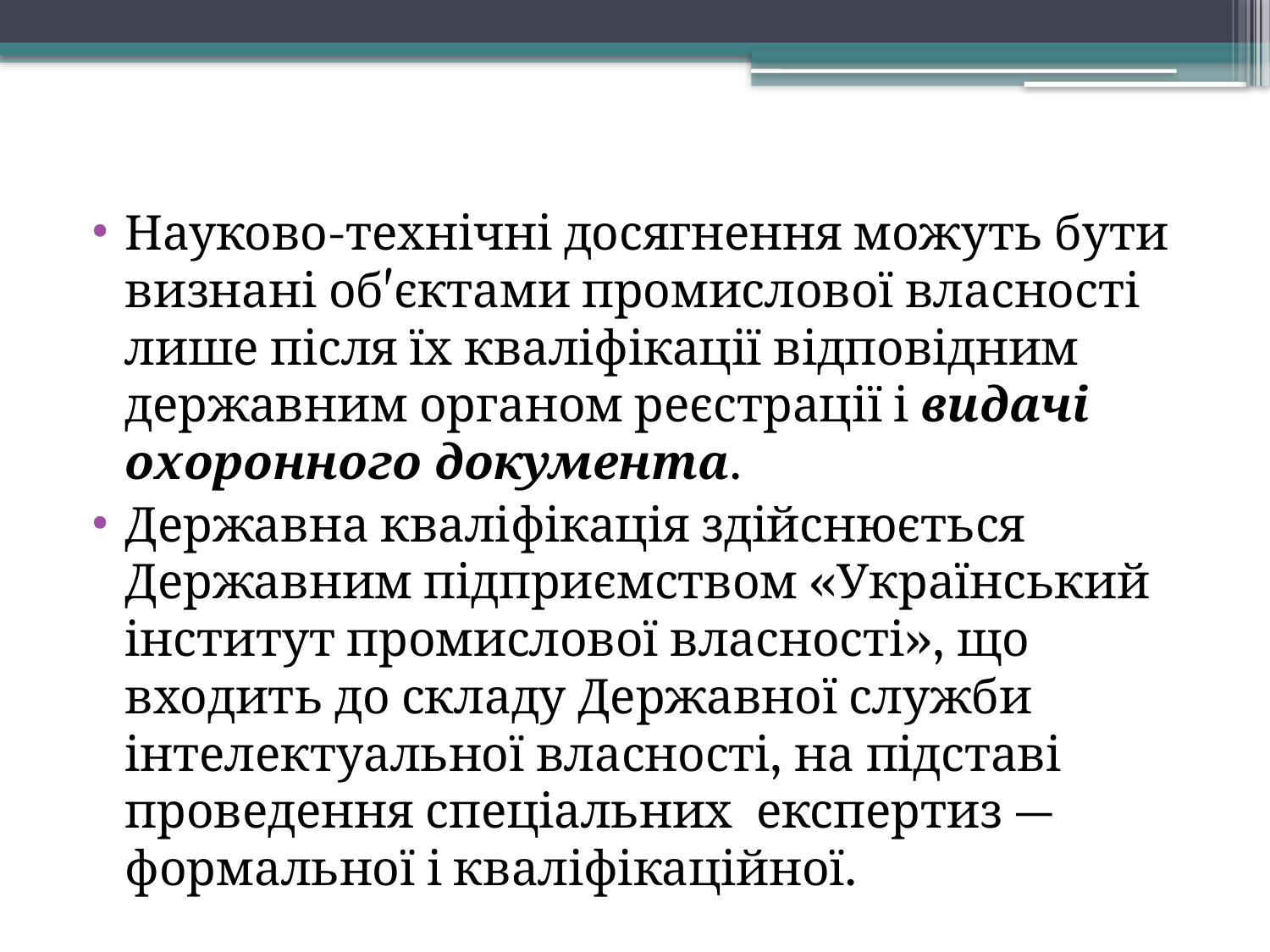

Науково-технічні досягнення можуть бути визнані об'єктами промислової власності лише після їх кваліфікації відповідним державним органом реєстрації і видачі охоронного документа.
Державна кваліфікація здійснюється Державним підприємством «Український інститут промислової власності», що входить до складу Державної служби інтелектуальної власності, на підставі проведення спеціальних  експертиз — формальної і кваліфікаційної.